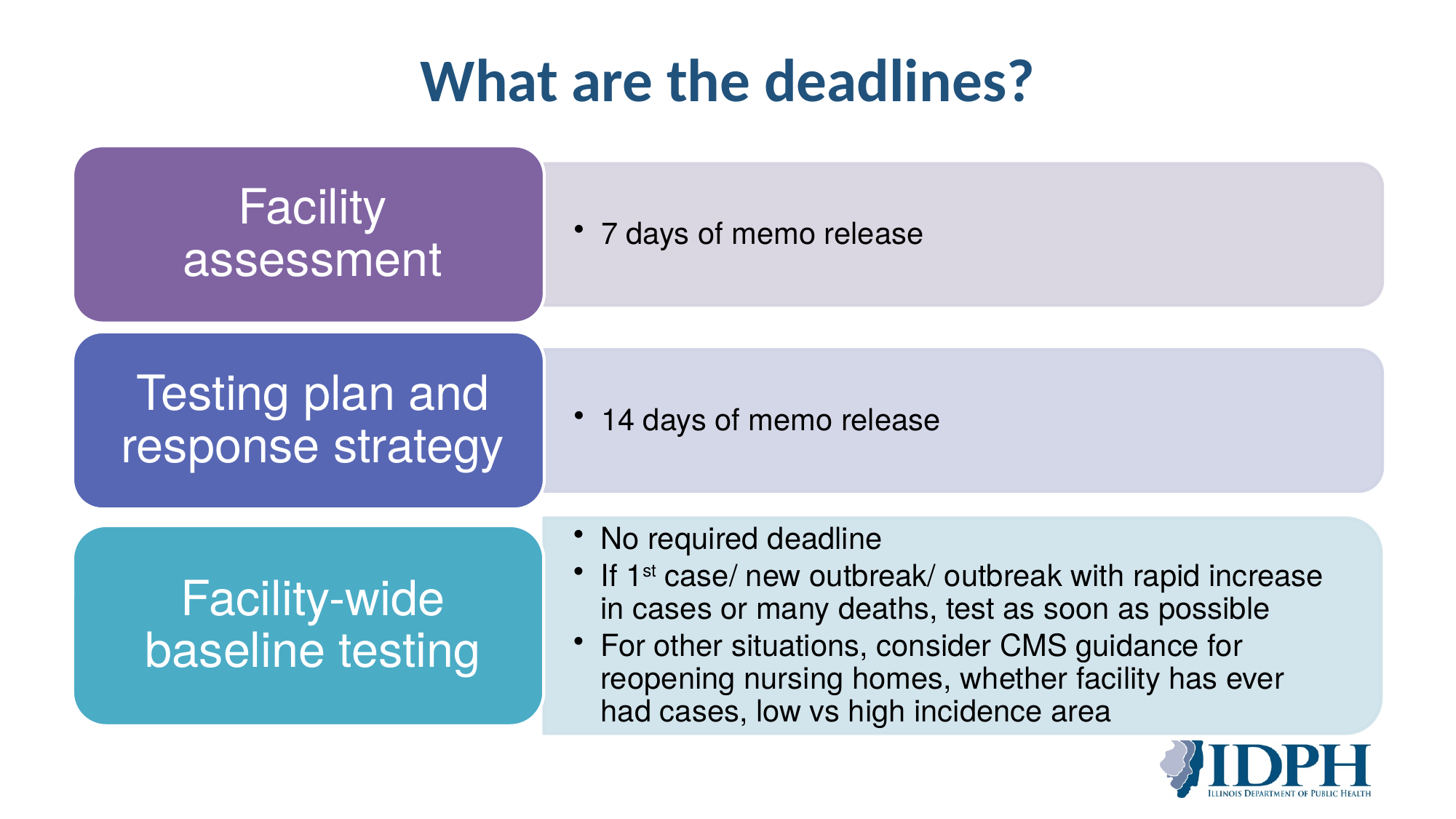

# What are the deadlines?
7 days of memo release
Facility assessment
14 days of memo release
Testing plan and response strategy
No required deadline
If 1st case/ new outbreak/ outbreak with rapid increase in cases or many deaths, test as soon as possible
For other situations, consider CMS guidance for reopening nursing homes, whether facility has ever had cases, low vs high incidence area
Facility-wide baseline testing